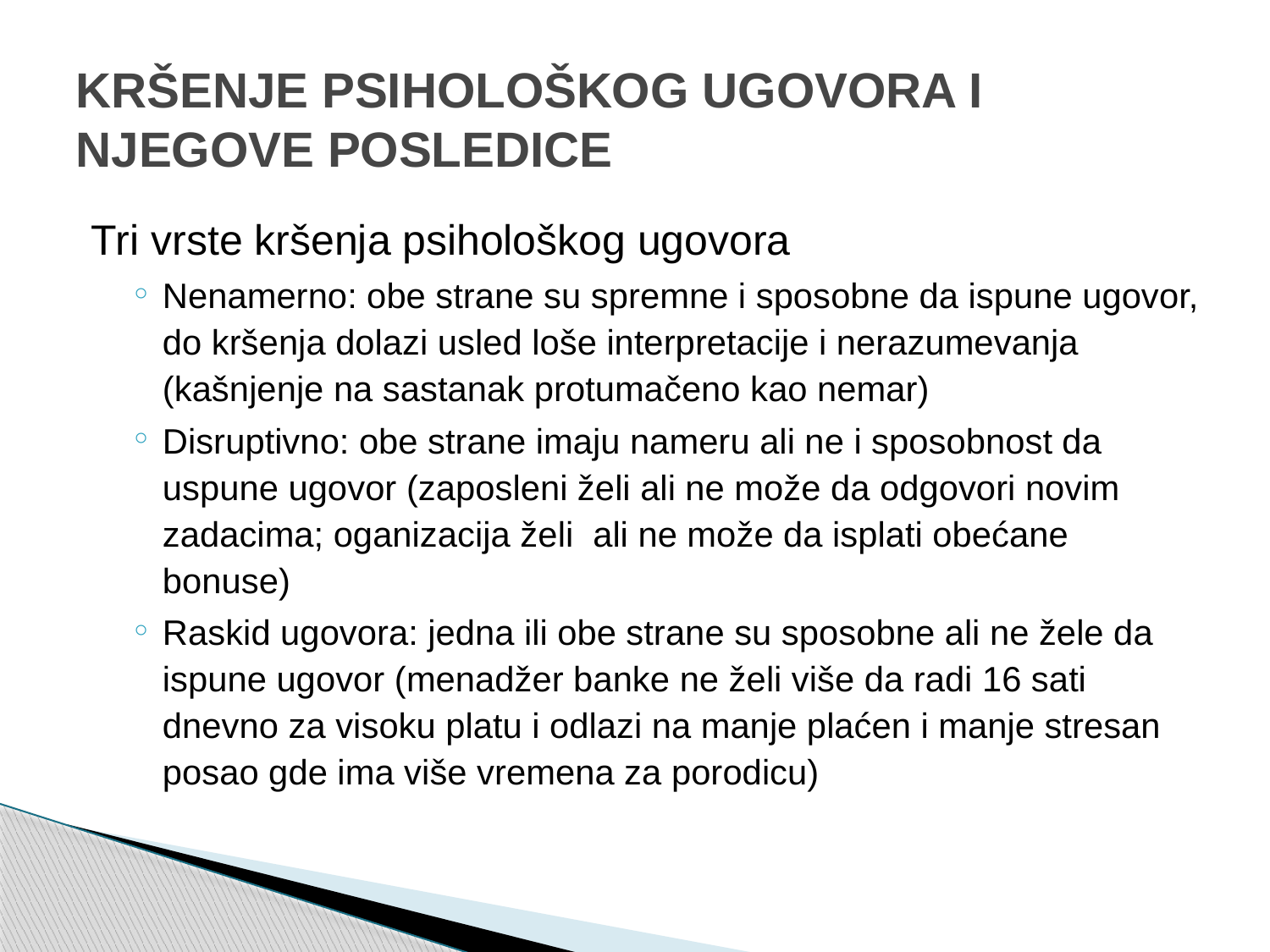

# KRŠENJE PSIHOLOŠKOG UGOVORA I NJEGOVE POSLEDICE
Tri vrste kršenja psihološkog ugovora
Nenamerno: obe strane su spremne i sposobne da ispune ugovor, do kršenja dolazi usled loše interpretacije i nerazumevanja (kašnjenje na sastanak protumačeno kao nemar)
Disruptivno: obe strane imaju nameru ali ne i sposobnost da uspune ugovor (zaposleni želi ali ne može da odgovori novim zadacima; oganizacija želi  ali ne može da isplati obećane bonuse)
Raskid ugovora: jedna ili obe strane su sposobne ali ne žele da ispune ugovor (menadžer banke ne želi više da radi 16 sati dnevno za visoku platu i odlazi na manje plaćen i manje stresan posao gde ima više vremena za porodicu)